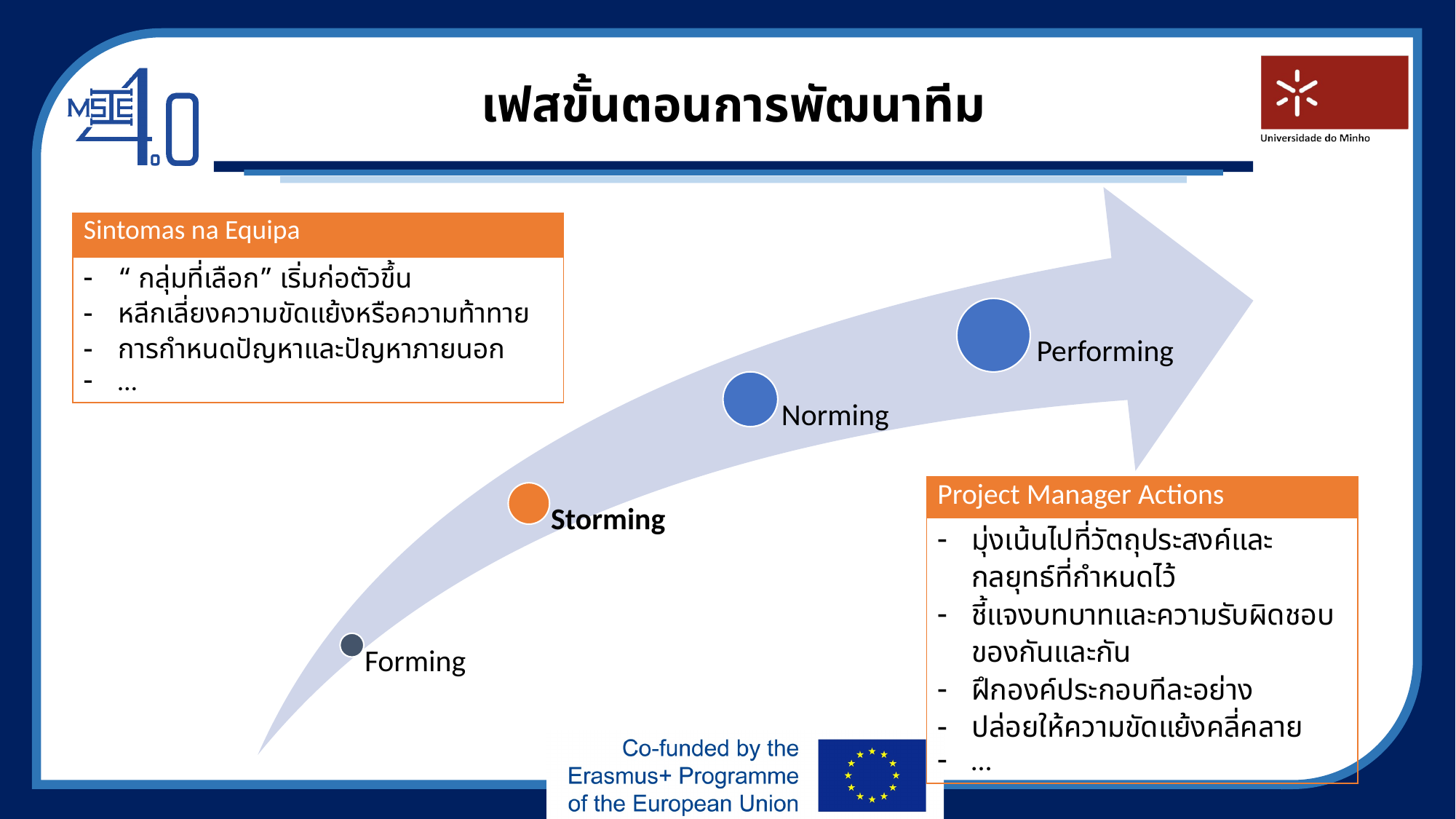

# เฟสขั้นตอนการพัฒนาทีม
Forming
Storming
Norming
Performing
| Sintomas na Equipa |
| --- |
| “ กลุ่มที่เลือก” เริ่มก่อตัวขึ้น หลีกเลี่ยงความขัดแย้งหรือความท้าทาย การกำหนดปัญหาและปัญหาภายนอก … |
| Project Manager Actions |
| --- |
| มุ่งเน้นไปที่วัตถุประสงค์และกลยุทธ์ที่กำหนดไว้ ชี้แจงบทบาทและความรับผิดชอบของกันและกัน ฝึกองค์ประกอบทีละอย่าง ปล่อยให้ความขัดแย้งคลี่คลาย … |